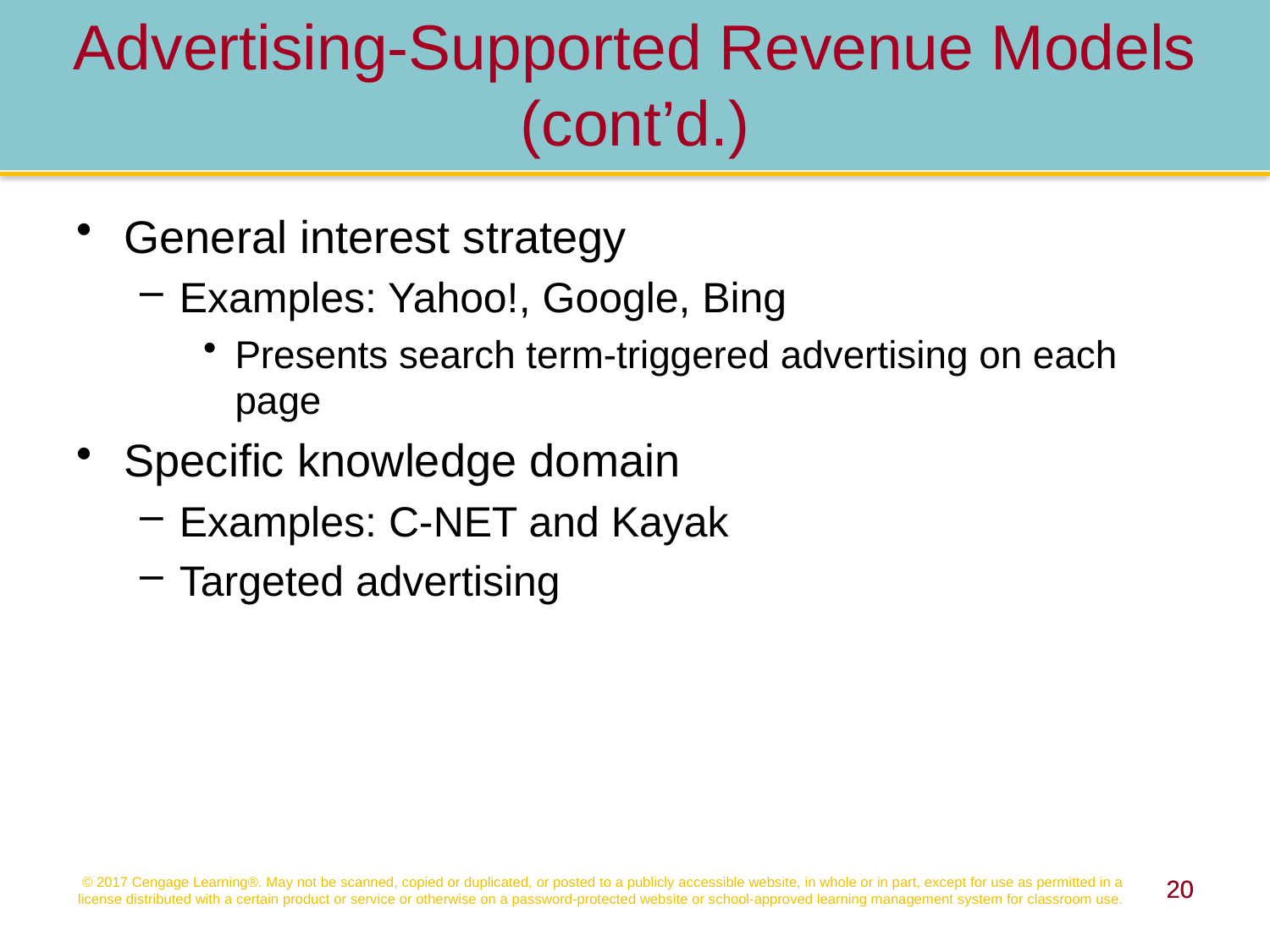

Advertising-Supported Revenue Models (cont’d.)
General interest strategy
Examples: Yahoo!, Google, Bing
Presents search term-triggered advertising on each page
Specific knowledge domain
Examples: C-NET and Kayak
Targeted advertising

© 2017 Cengage Learning®. May not be scanned, copied or duplicated, or posted to a publicly accessible website, in whole or in part, except for use as permitted in a license distributed with a certain product or service or otherwise on a password-protected website or school-approved learning management system for classroom use.
20
20